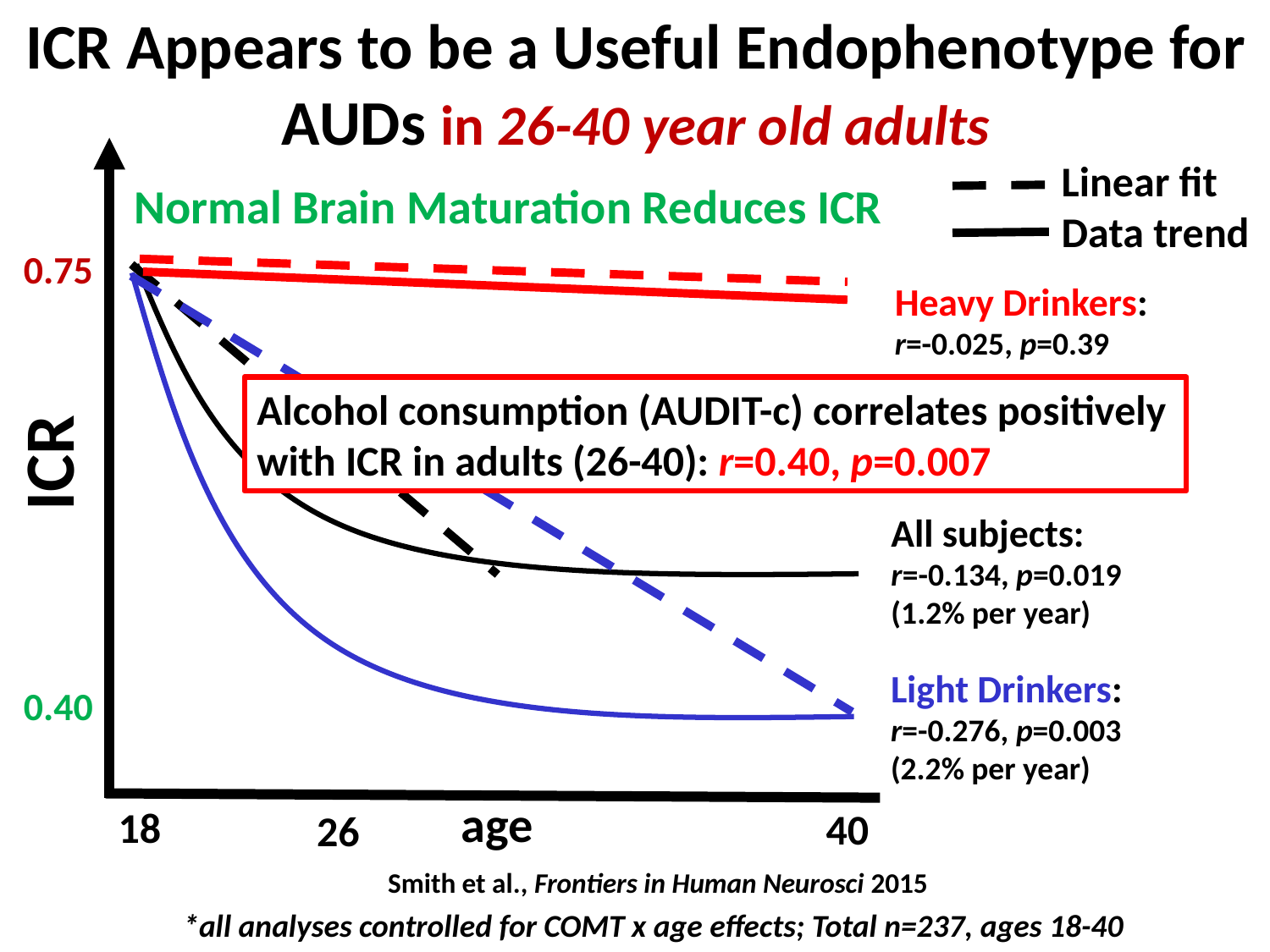

# Revisiting ICR as an Endophenotype for Alcohol Use Disorders
ICR Appears to be a Useful Endophenotype for AUDs in 26-40 year old adults
Linear fit
Data trend

Normal Brain Maturation Reduces ICR
Criteria:					                 Met by ICR?
0.75
ICR
0.40
age
18
40
26

Heavy Drinkers:
r=-0.025, p=0.39
Good psychometric properties: measure consistent & stable over time

Measure related to the disorder it is associated with (explains symptoms)

Show increased expression in unaffected relatives of those with the disorder
Sufficiently Heritable (genetic basis)

YES

Alcohol consumption (AUDIT-c) correlates positively with ICR in adults (26-40): r=0.40, p=0.007
YES
All subjects:
r=-0.134, p=0.019
(1.2% per year)
↑ICR in adults with 1° family members with an AUD
Light Drinkers:
r=-0.276, p=0.003
(2.2% per year)
COMT modulates ICR via an inverted-U function
Smith et al., Frontiers in Human Neurosci 2015
*all analyses controlled for COMT x age effects; Total n=237, ages 18-40